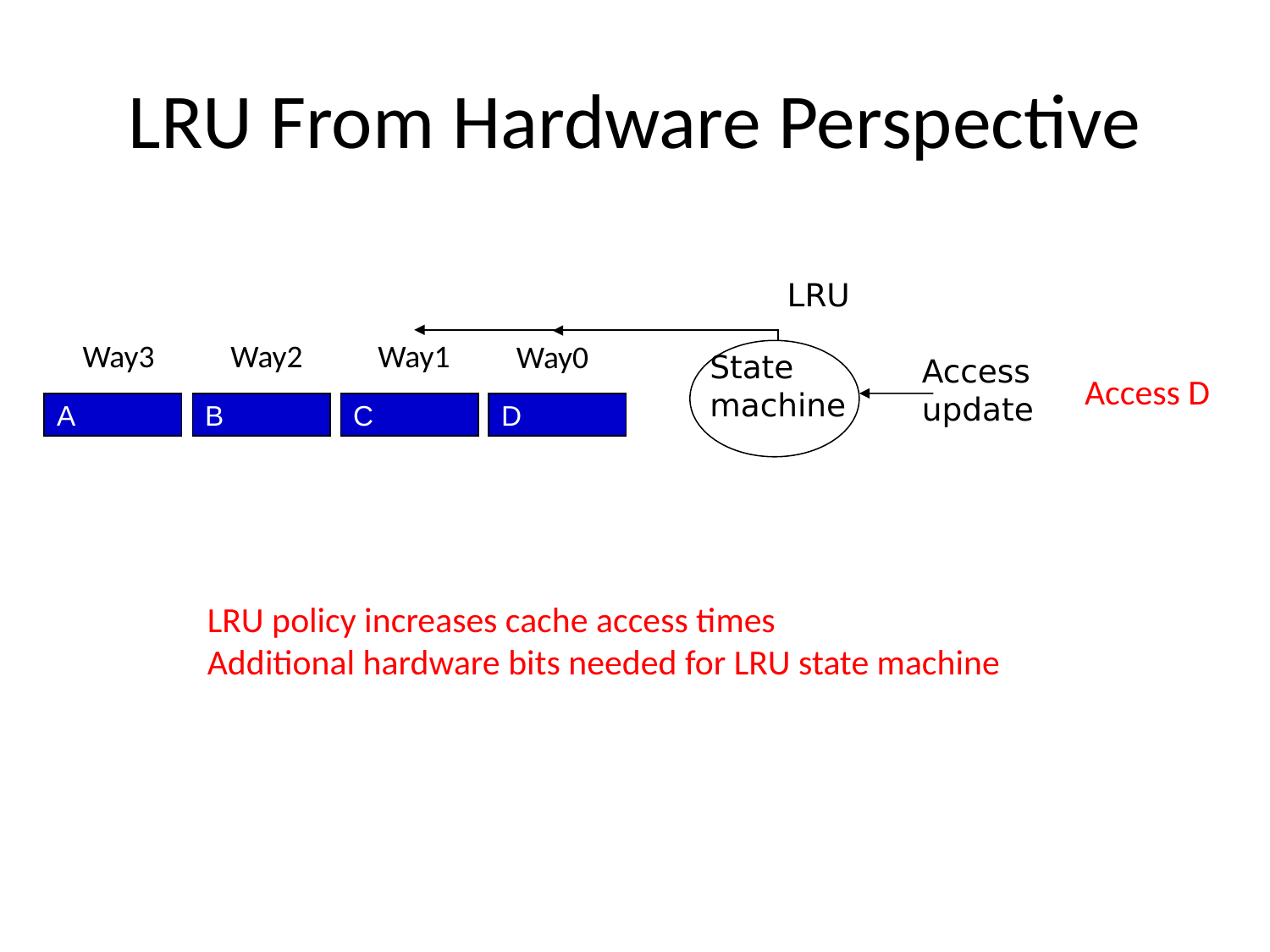

# LRU From Hardware Perspective
LRU
Way3
Way2
Way1
Way0

State
machine
Access
update
Access D
A
B
C
D

LRU policy increases cache access times
Additional hardware bits needed for LRU state machine